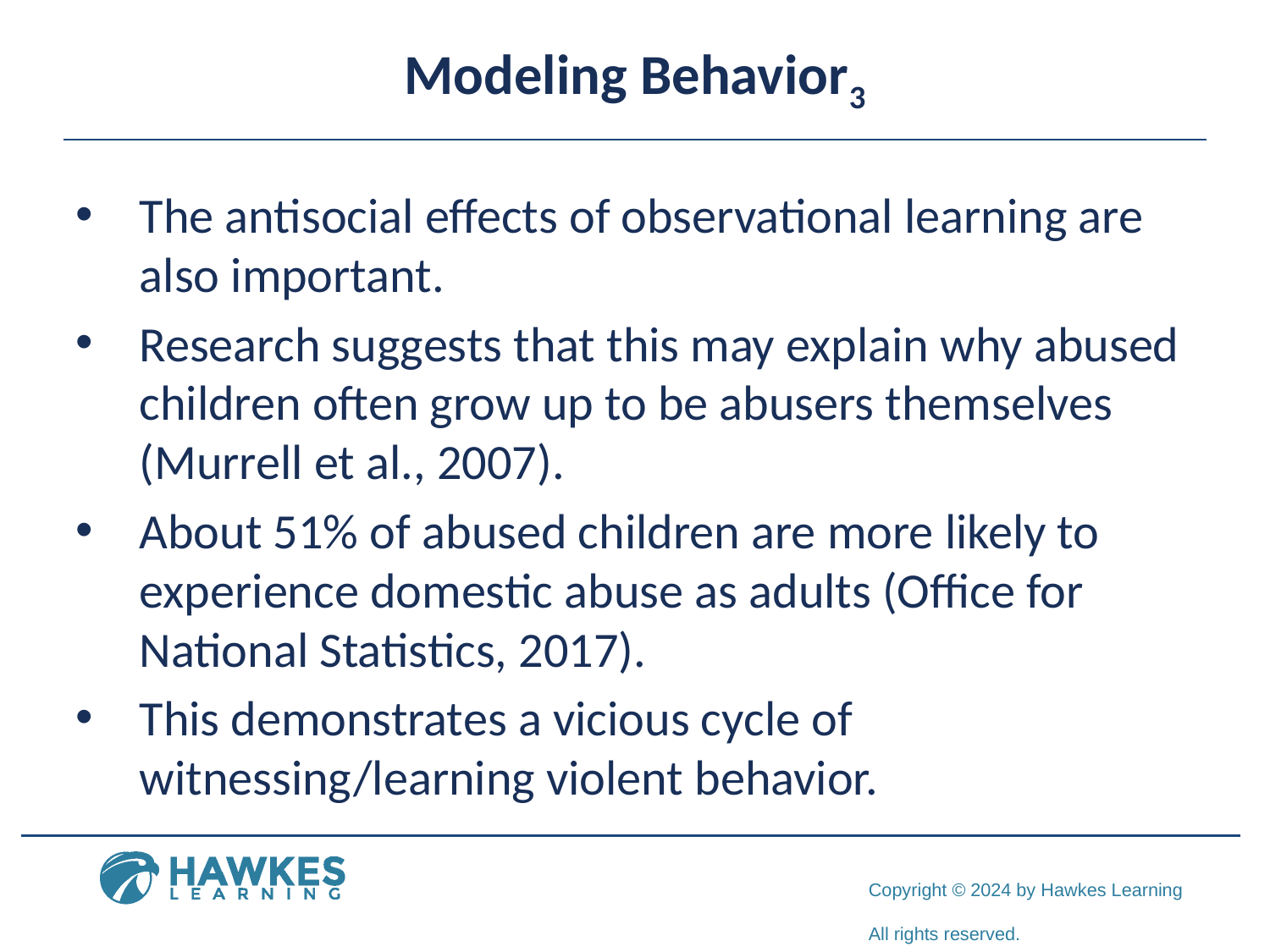

# Modeling Behavior3
The antisocial effects of observational learning are also important.
Research suggests that this may explain why abused children often grow up to be abusers themselves (Murrell et al., 2007).
About 51% of abused children are more likely to experience domestic abuse as adults (Office for National Statistics, 2017).
This demonstrates a vicious cycle of witnessing/learning violent behavior.